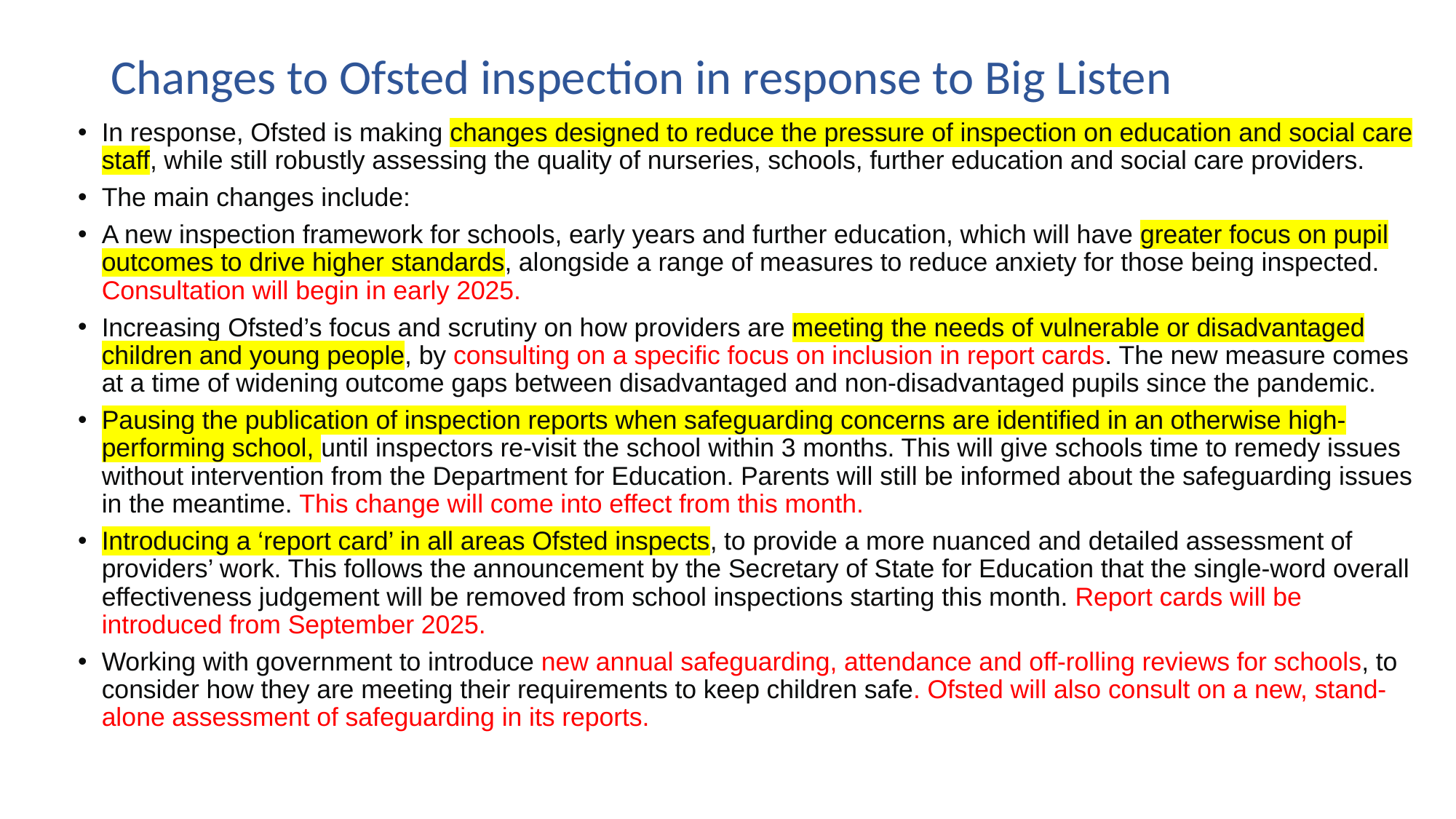

# Changes to Ofsted inspection in response to Big Listen
In response, Ofsted is making changes designed to reduce the pressure of inspection on education and social care staff, while still robustly assessing the quality of nurseries, schools, further education and social care providers.
The main changes include:
A new inspection framework for schools, early years and further education, which will have greater focus on pupil outcomes to drive higher standards, alongside a range of measures to reduce anxiety for those being inspected. Consultation will begin in early 2025.
Increasing Ofsted’s focus and scrutiny on how providers are meeting the needs of vulnerable or disadvantaged children and young people, by consulting on a specific focus on inclusion in report cards. The new measure comes at a time of widening outcome gaps between disadvantaged and non-disadvantaged pupils since the pandemic.
Pausing the publication of inspection reports when safeguarding concerns are identified in an otherwise high-performing school, until inspectors re-visit the school within 3 months. This will give schools time to remedy issues without intervention from the Department for Education. Parents will still be informed about the safeguarding issues in the meantime. This change will come into effect from this month.
Introducing a ‘report card’ in all areas Ofsted inspects, to provide a more nuanced and detailed assessment of providers’ work. This follows the announcement by the Secretary of State for Education that the single-word overall effectiveness judgement will be removed from school inspections starting this month. Report cards will be introduced from September 2025.
Working with government to introduce new annual safeguarding, attendance and off-rolling reviews for schools, to consider how they are meeting their requirements to keep children safe. Ofsted will also consult on a new, stand-alone assessment of safeguarding in its reports.